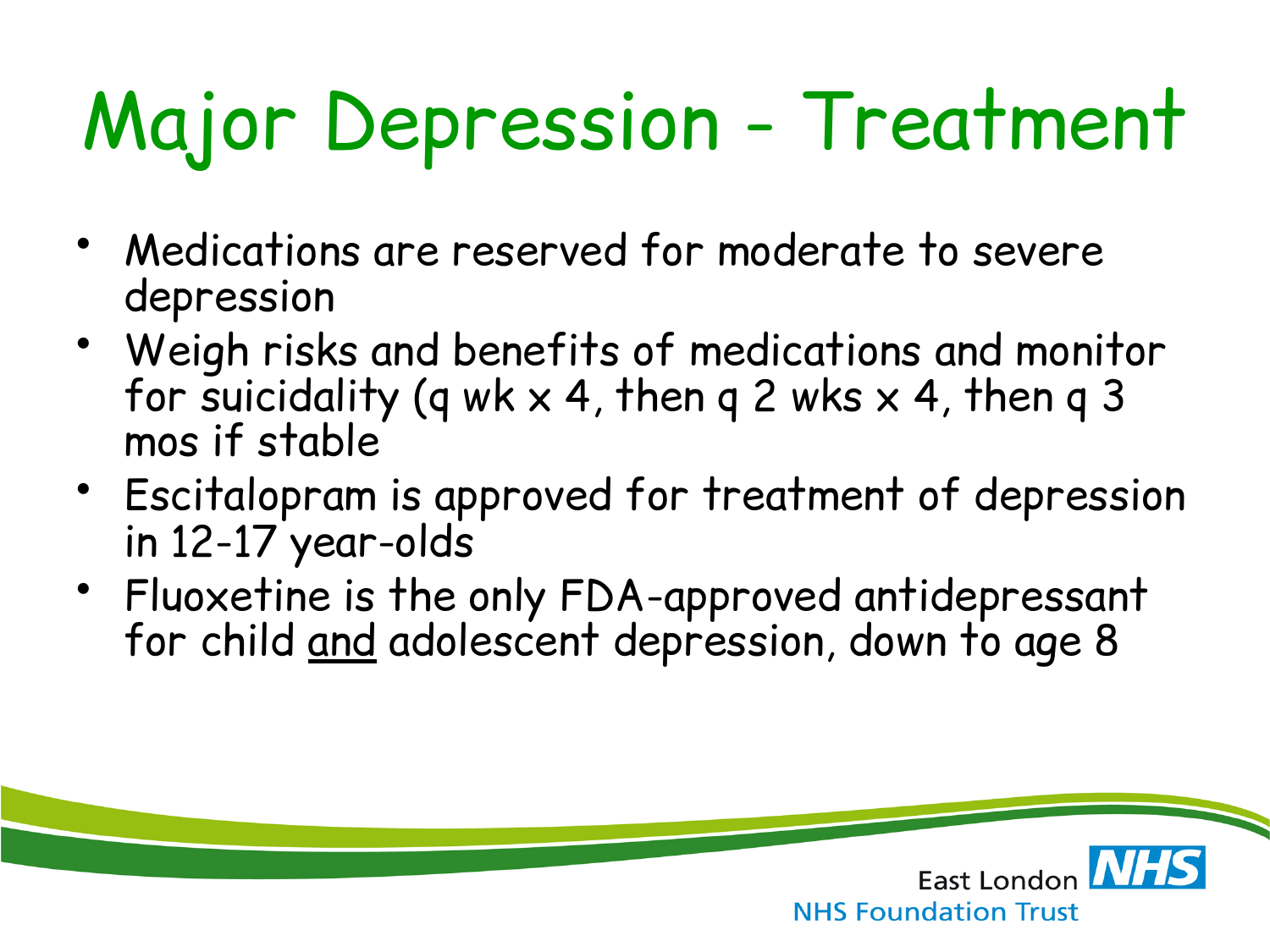

# Major Depression - Treatment
Medications are reserved for moderate to severe depression
Weigh risks and benefits of medications and monitor for suicidality (q wk x 4, then q 2 wks x 4, then q 3 mos if stable
Escitalopram is approved for treatment of depression in 12-17 year-olds
Fluoxetine is the only FDA-approved antidepressant for child and adolescent depression, down to age 8